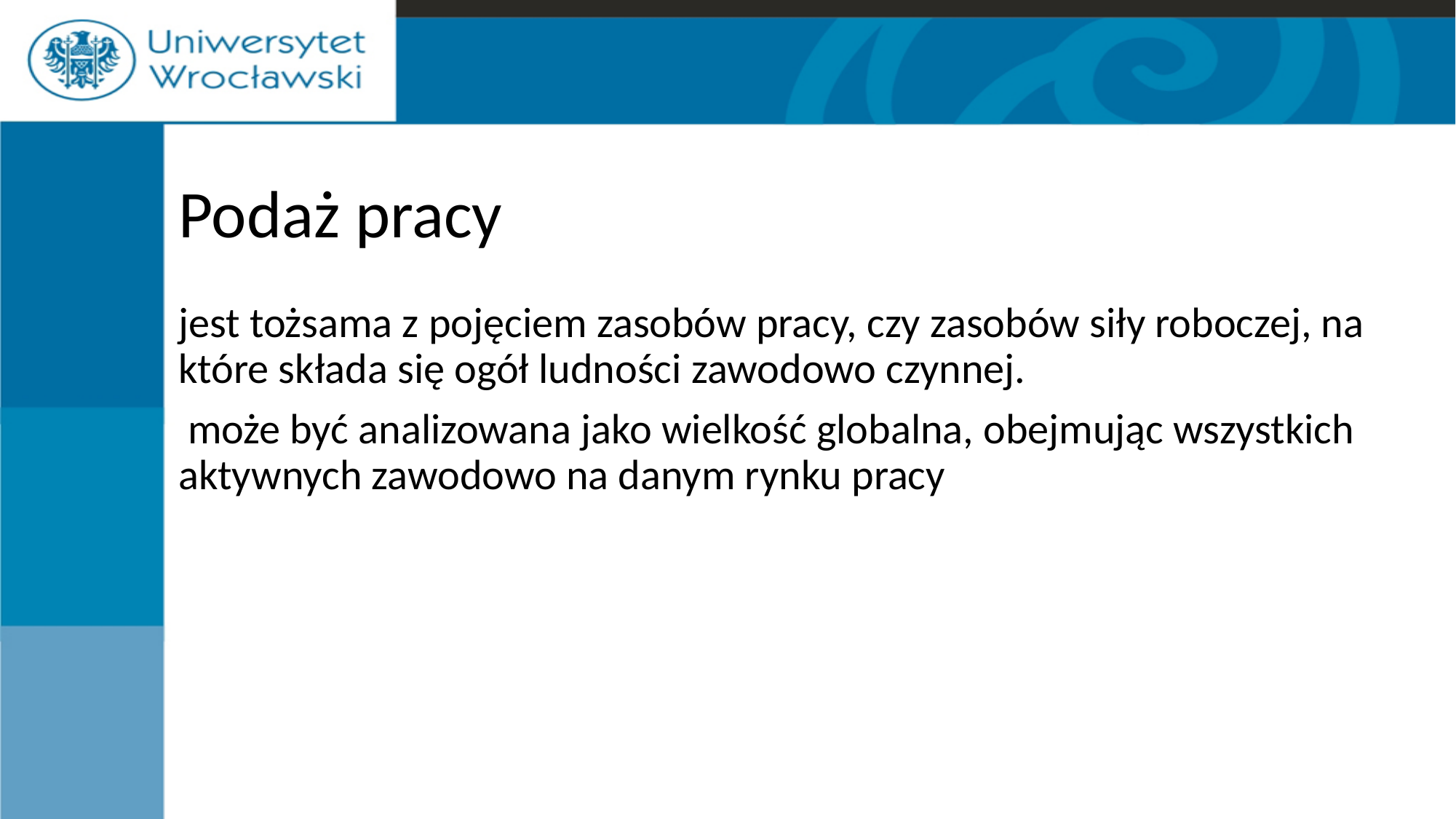

# Podaż pracy
jest tożsama z pojęciem zasobów pracy, czy zasobów siły roboczej, na które składa się ogół ludności zawodowo czynnej.
 może być analizowana jako wielkość globalna, obejmując wszystkich aktywnych zawodowo na danym rynku pracy